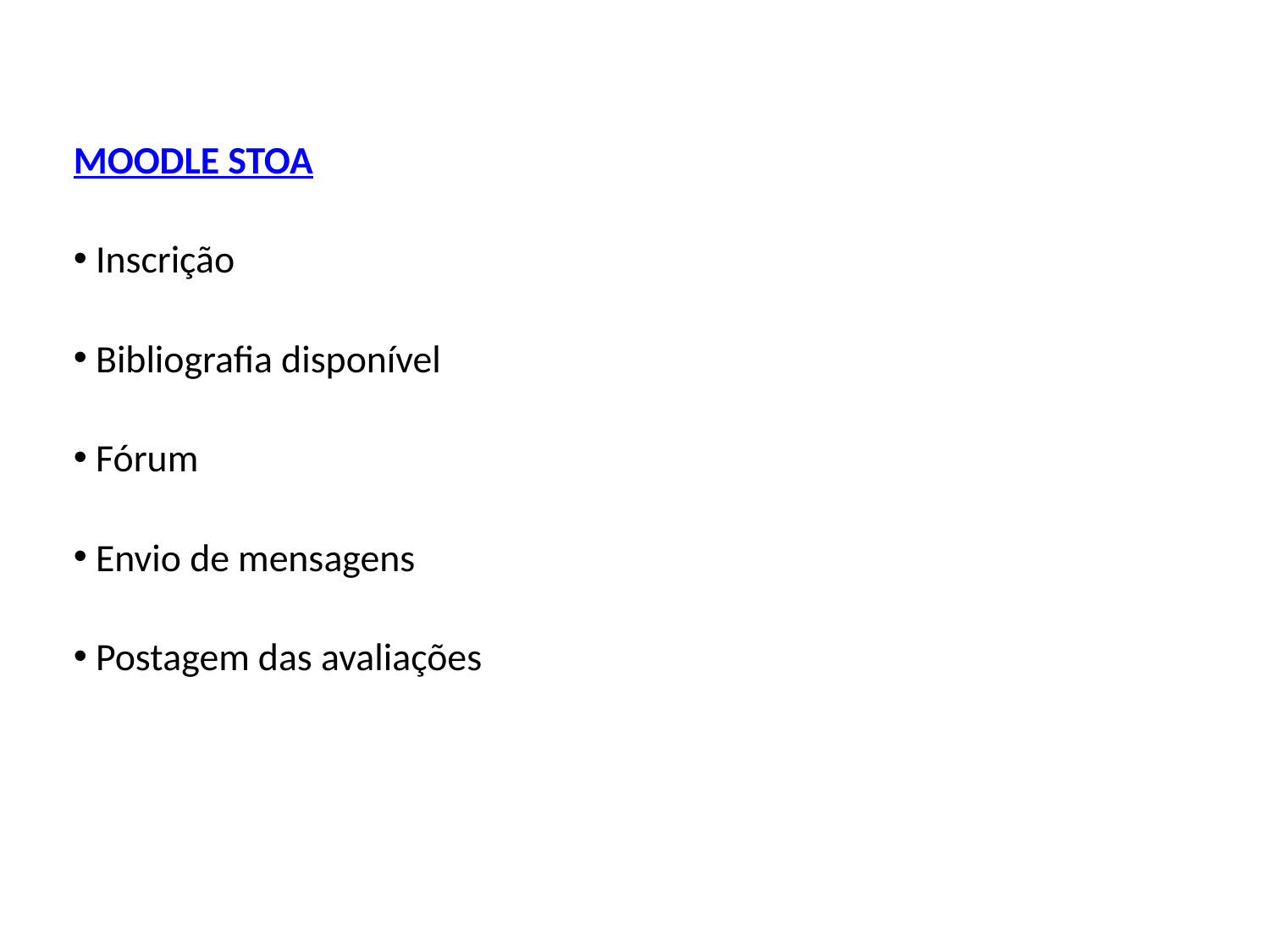

MOODLE STOA
 Inscrição
 Bibliografia disponível
 Fórum
 Envio de mensagens
 Postagem das avaliações